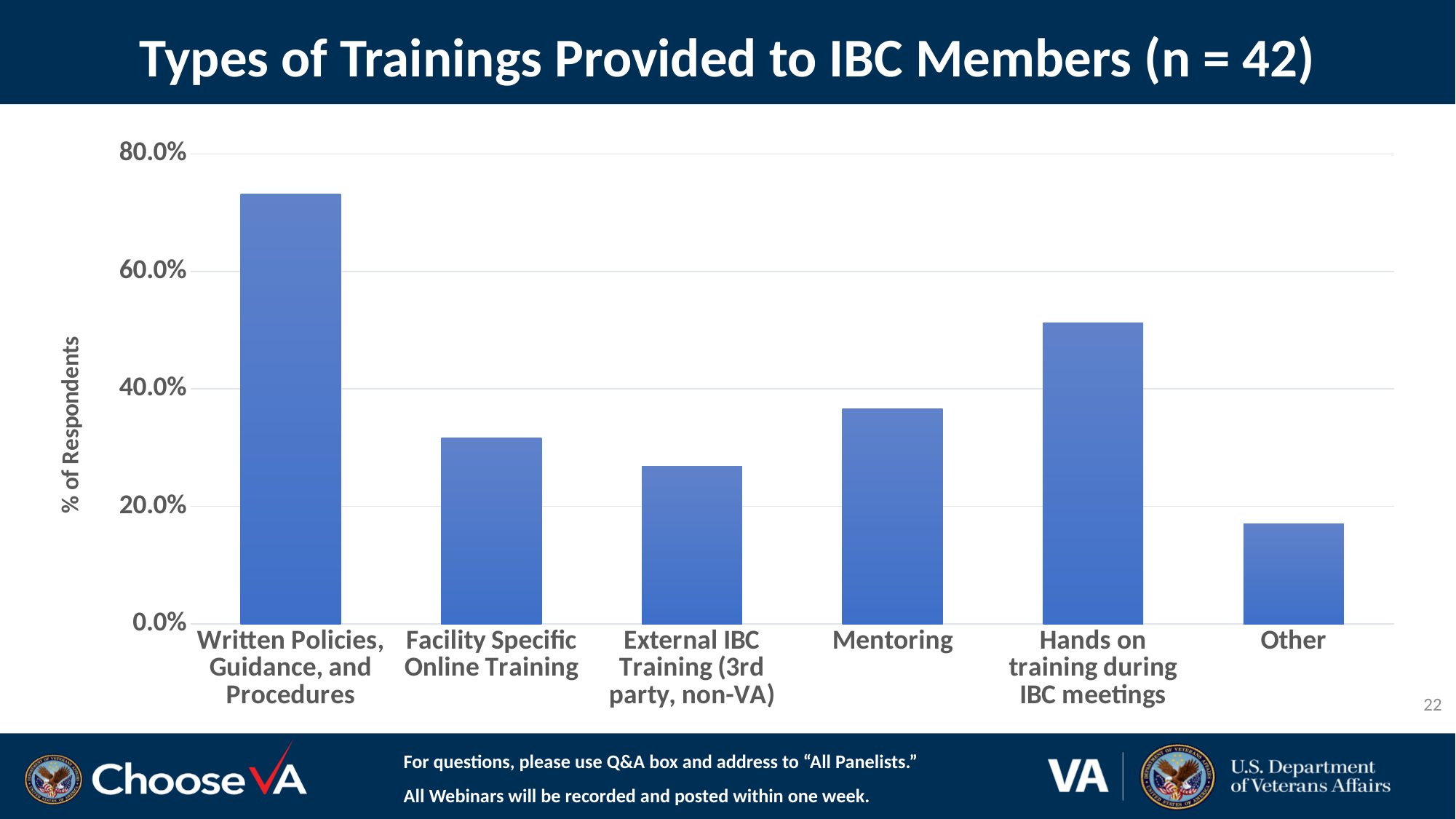

Types of Trainings Provided to IBC Members (n = 42)

### Chart

| Category |  |
|---|---|
| Written Policies, Guidance, and Procedures | 0.7317073170731707 |
| Facility Specific Online Training | 0.3170731707317073 |
| External IBC Training (3rd party, non-VA) | 0.2682926829268293 |
| Mentoring | 0.36585365853658536 |
| Hands on training during IBC meetings | 0.5121951219512195 |
| Other | 0.17073170731707318 |
22
For questions, please use Q&A box and address to “All Panelists.”
All Webinars will be recorded and posted within one week.